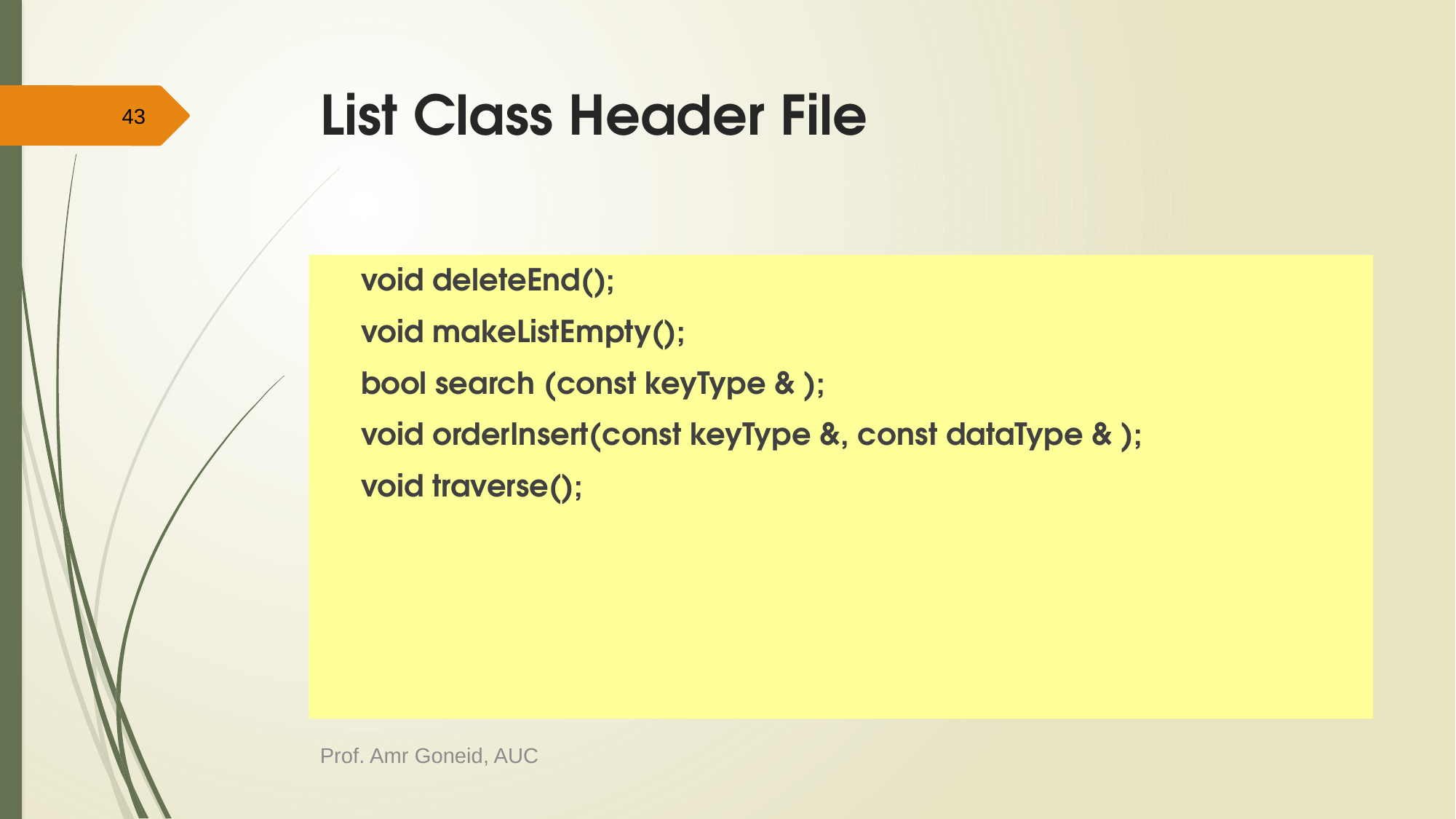

# List Class Header File
43
	void deleteEnd();
	void makeListEmpty();
	bool search (const keyType & );
	void orderInsert(const keyType &, const dataType & );
	void traverse();
Prof. Amr Goneid, AUC